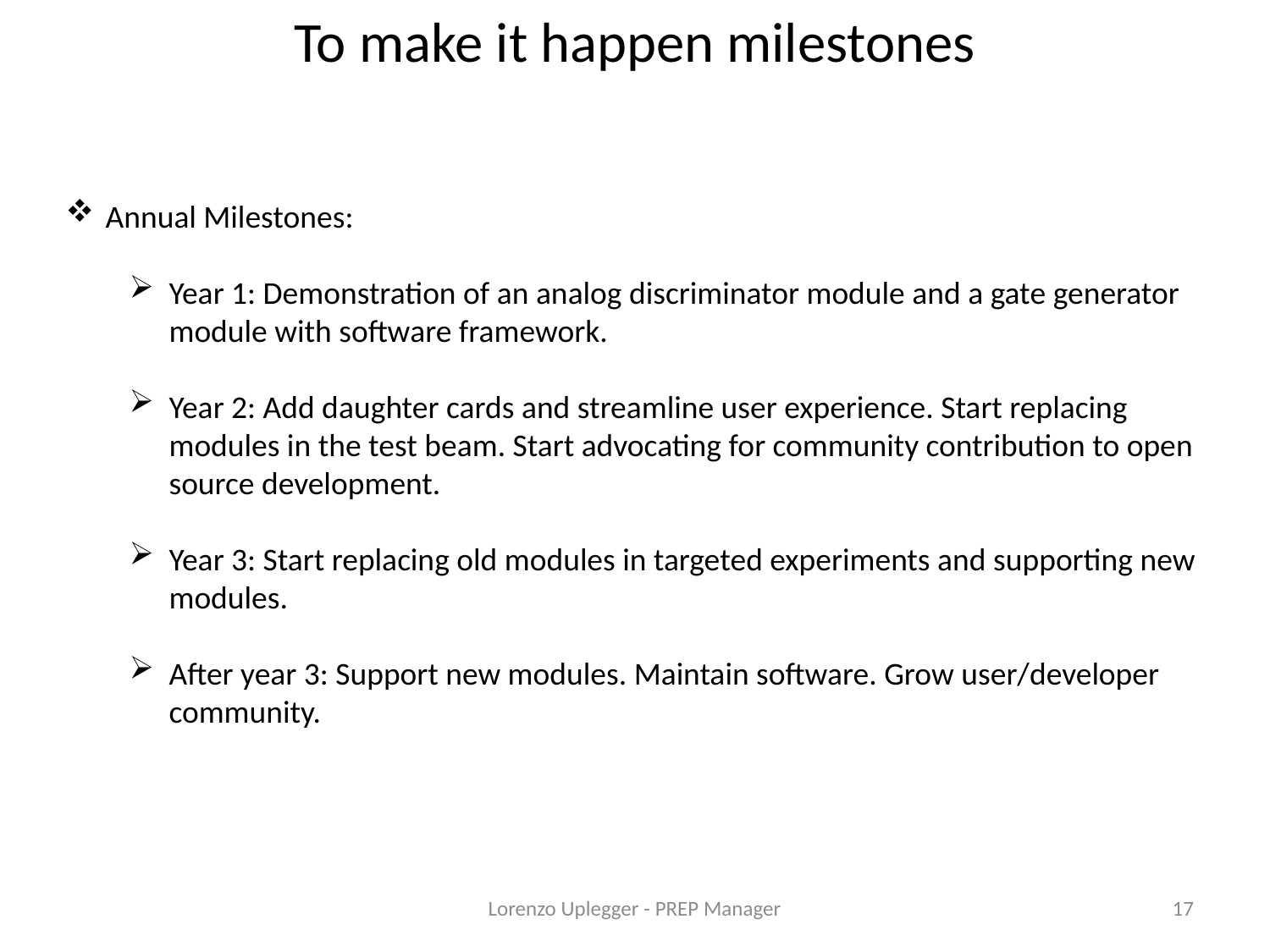

To make it happen milestones

Annual Milestones:

Year 1: Demonstration of an analog discriminator module and a gate generator module with software framework.

Year 2: Add daughter cards and streamline user experience. Start replacing modules in the test beam. Start advocating for community contribution to open source development.

Year 3: Start replacing old modules in targeted experiments and supporting new modules.

After year 3: Support new modules. Maintain software. Grow user/developer community.
Lorenzo Uplegger - PREP Manager
17